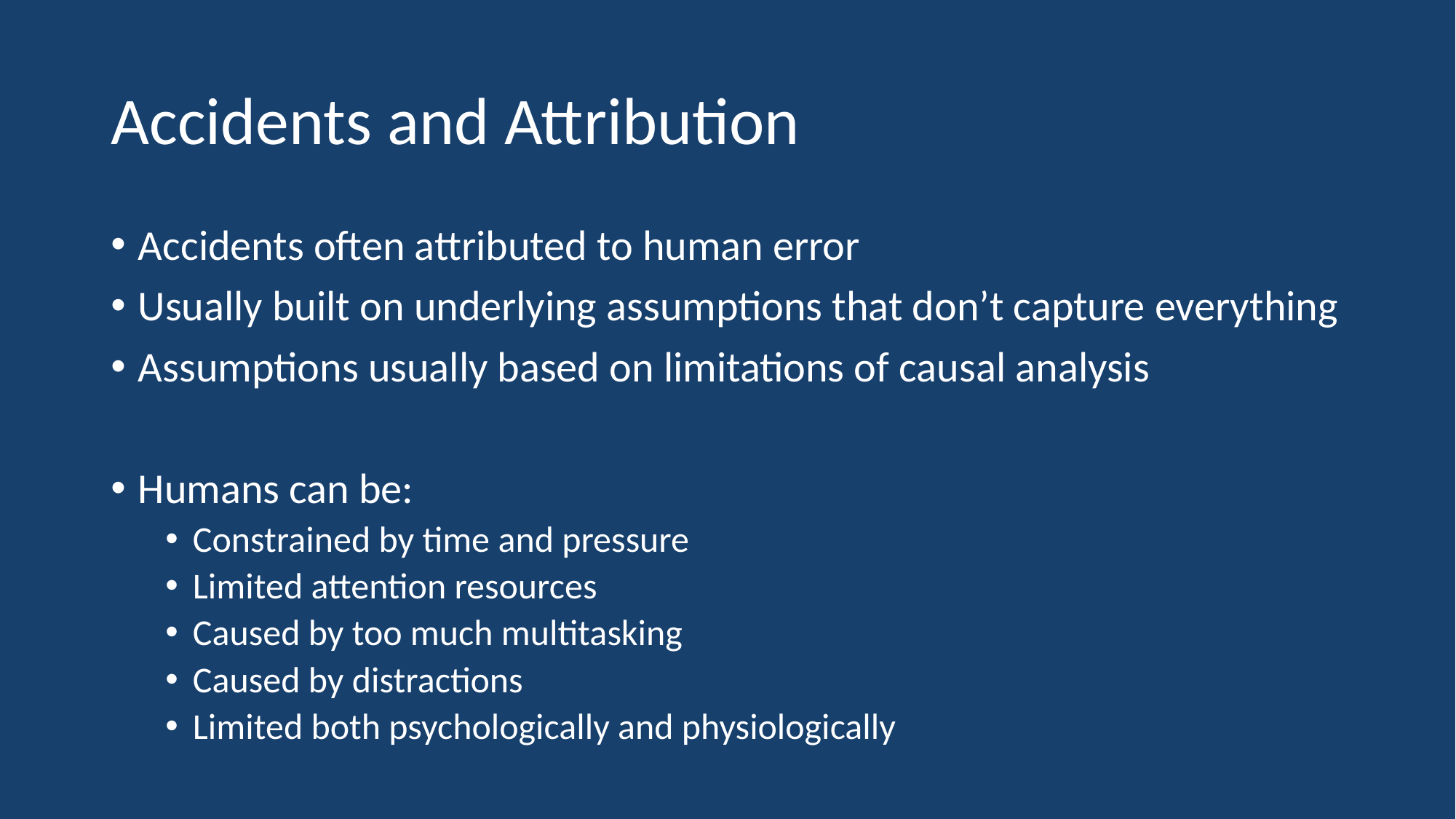

# Accidents and Attribution
Accidents often attributed to human error
Usually built on underlying assumptions that don’t capture everything
Assumptions usually based on limitations of causal analysis

Humans can be:
Constrained by time and pressure
Limited attention resources
Caused by too much multitasking
Caused by distractions
Limited both psychologically and physiologically